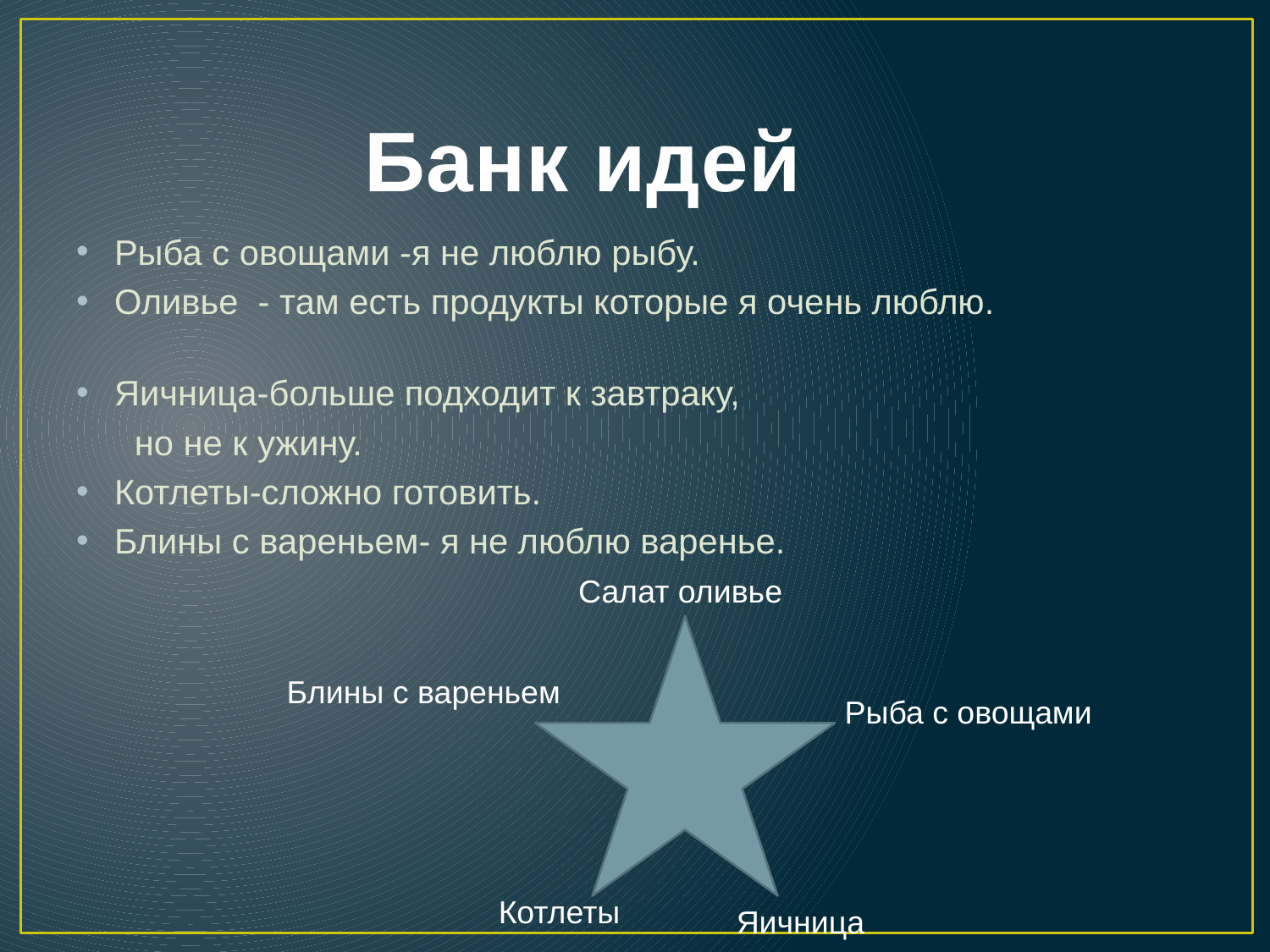

# Банк идей
Рыба с овощами -я не люблю рыбу.
Оливье  - там есть продукты которые я очень люблю.
Яичница-больше подходит к завтраку,
      но не к ужину.
Котлеты-сложно готовить.
Блины с вареньем- я не люблю варенье.

                                  Рыба                               Драники

                                           Яичница          Котлеты
Салат оливье

Блины с вареньем
Рыба с овощами
Котлеты
Яичница